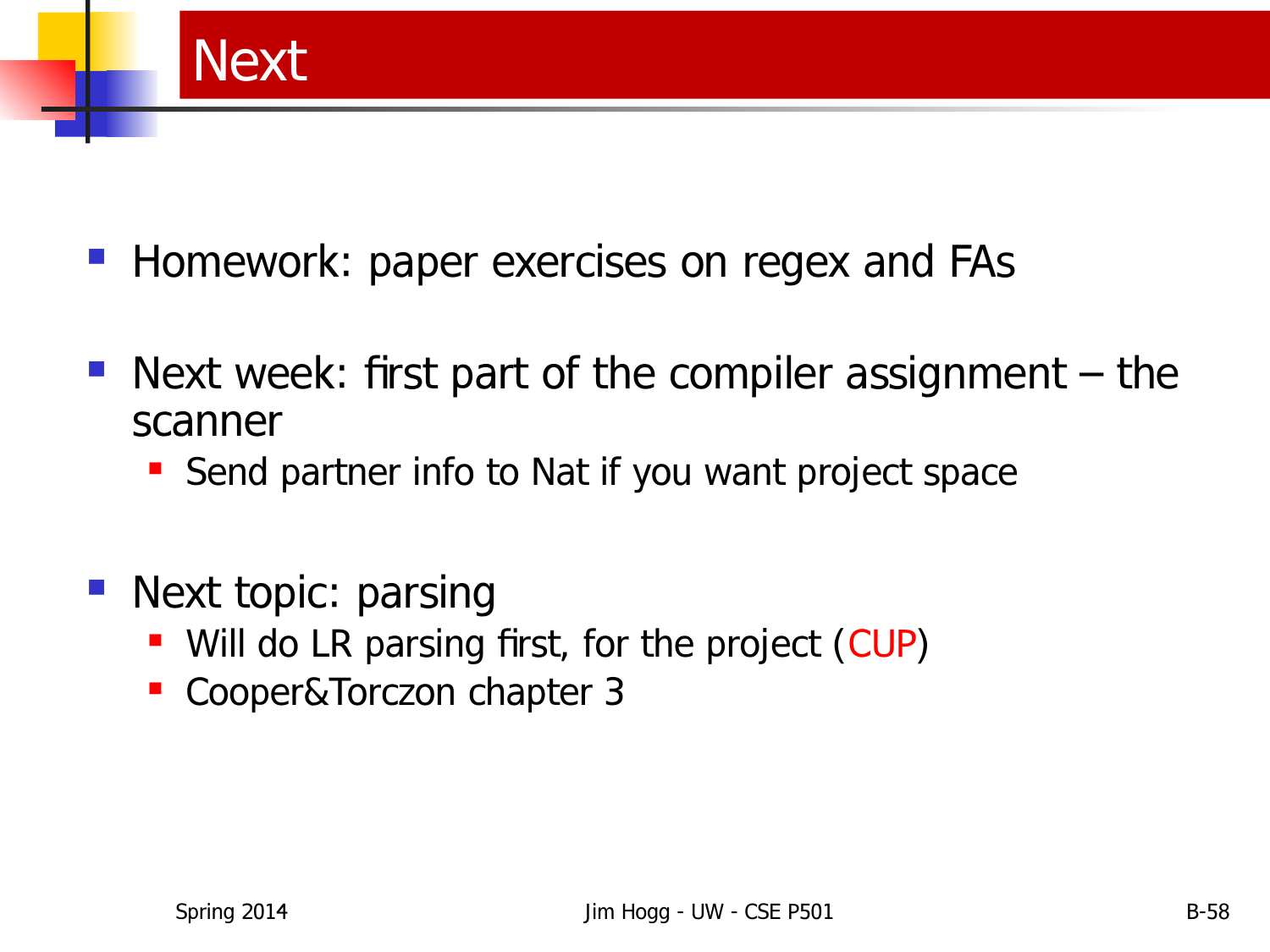

# Next
Homework: paper exercises on regex and FAs

Next week: first part of the compiler assignment – the scanner
Send partner info to Nat if you want project space

Next topic: parsing
Will do LR parsing first, for the project (CUP)
Cooper&Torczon chapter 3
Spring 2014
Jim Hogg - UW - CSE P501
B-58